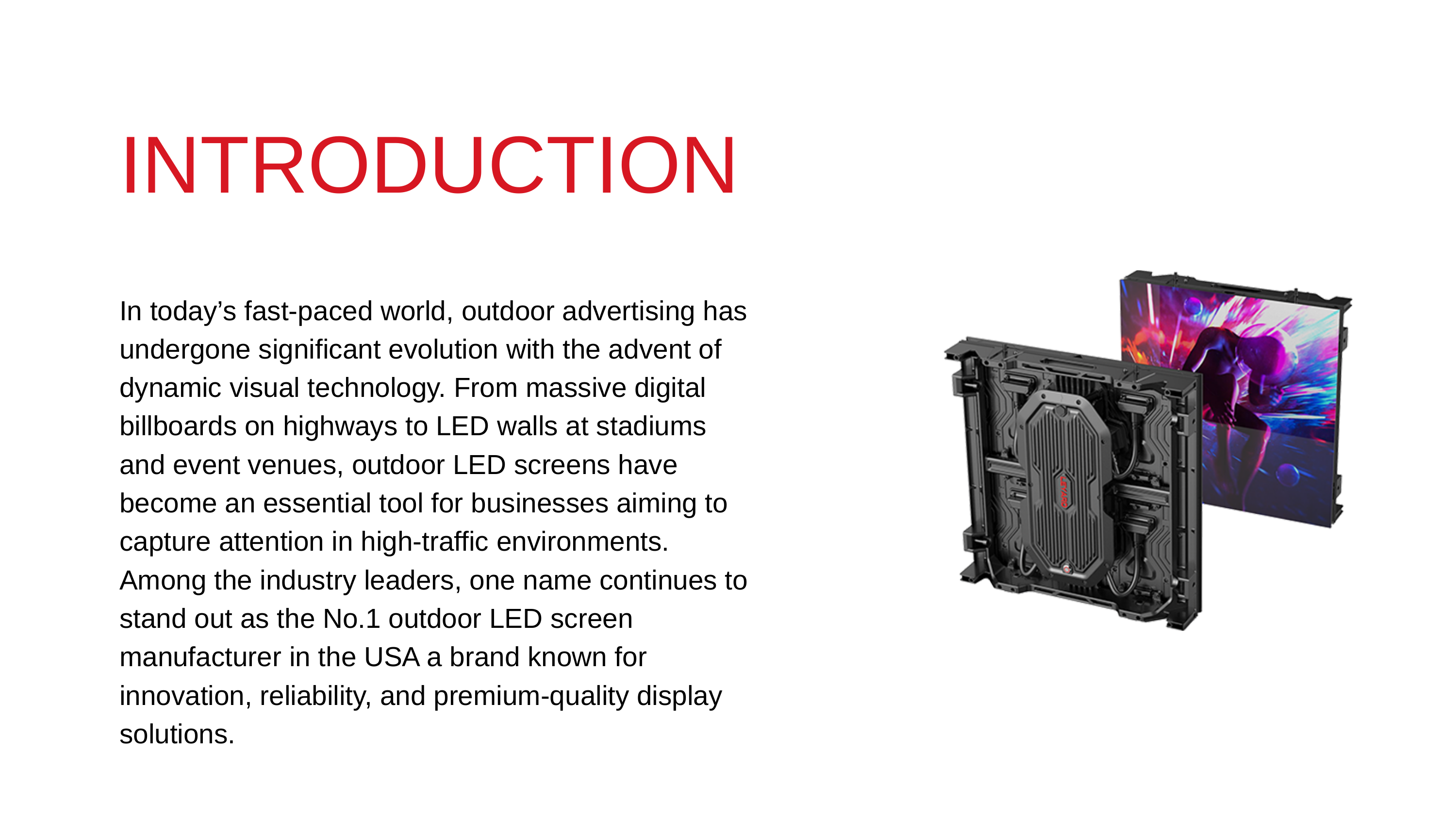

INTRODUCTION

In today’s fast-paced world, outdoor advertising has undergone significant evolution with the advent of dynamic visual technology. From massive digital billboards on highways to LED walls at stadiums and event venues, outdoor LED screens have become an essential tool for businesses aiming to capture attention in high-traffic environments. Among the industry leaders, one name continues to stand out as the No.1 outdoor LED screen manufacturer in the USA a brand known for innovation, reliability, and premium-quality display solutions.